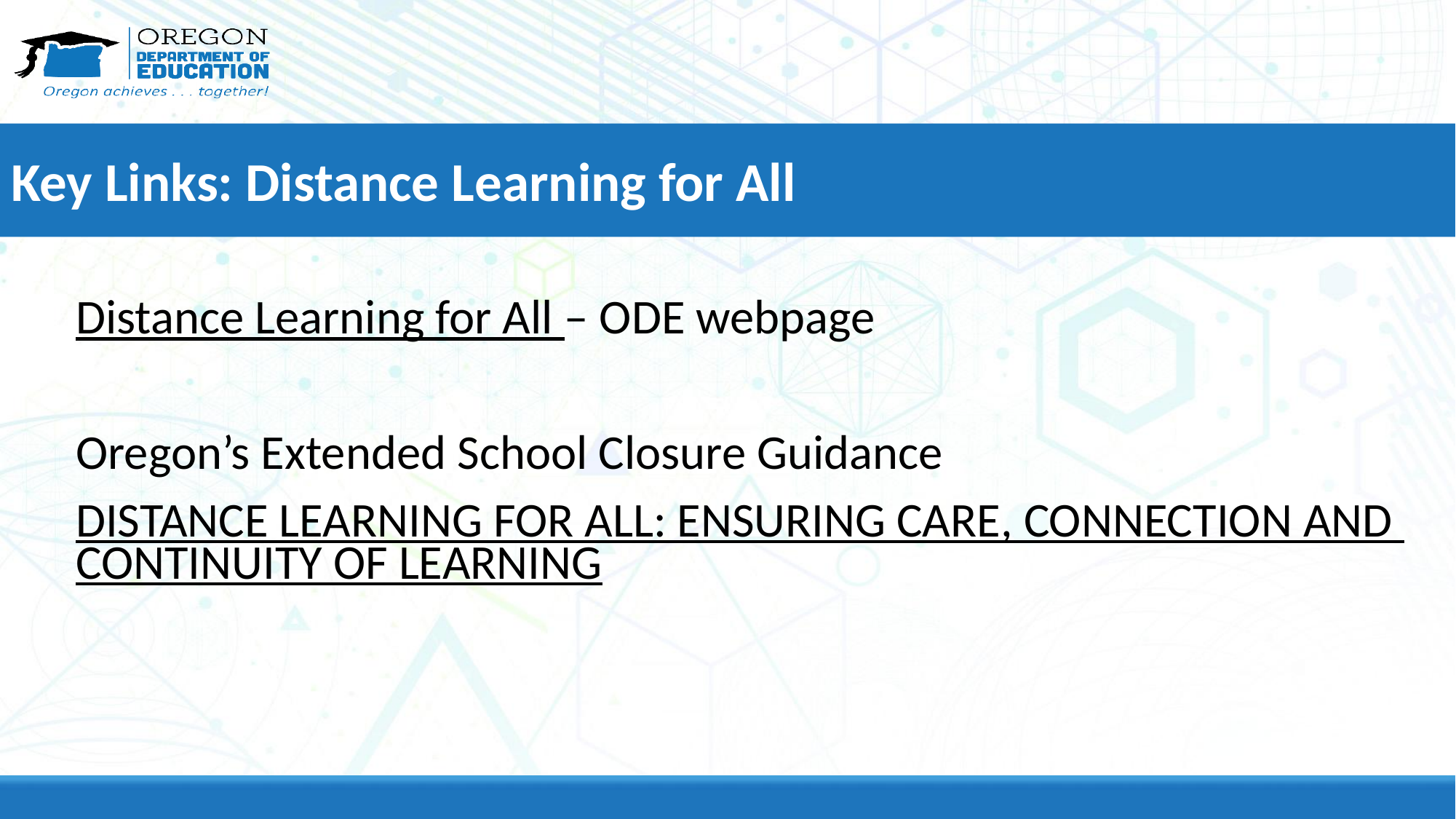

# Key Links: Distance Learning for All

Distance Learning for All – ODE webpage

Oregon’s Extended School Closure Guidance
DISTANCE LEARNING FOR ALL: ENSURING CARE, CONNECTION AND CONTINUITY OF LEARNING